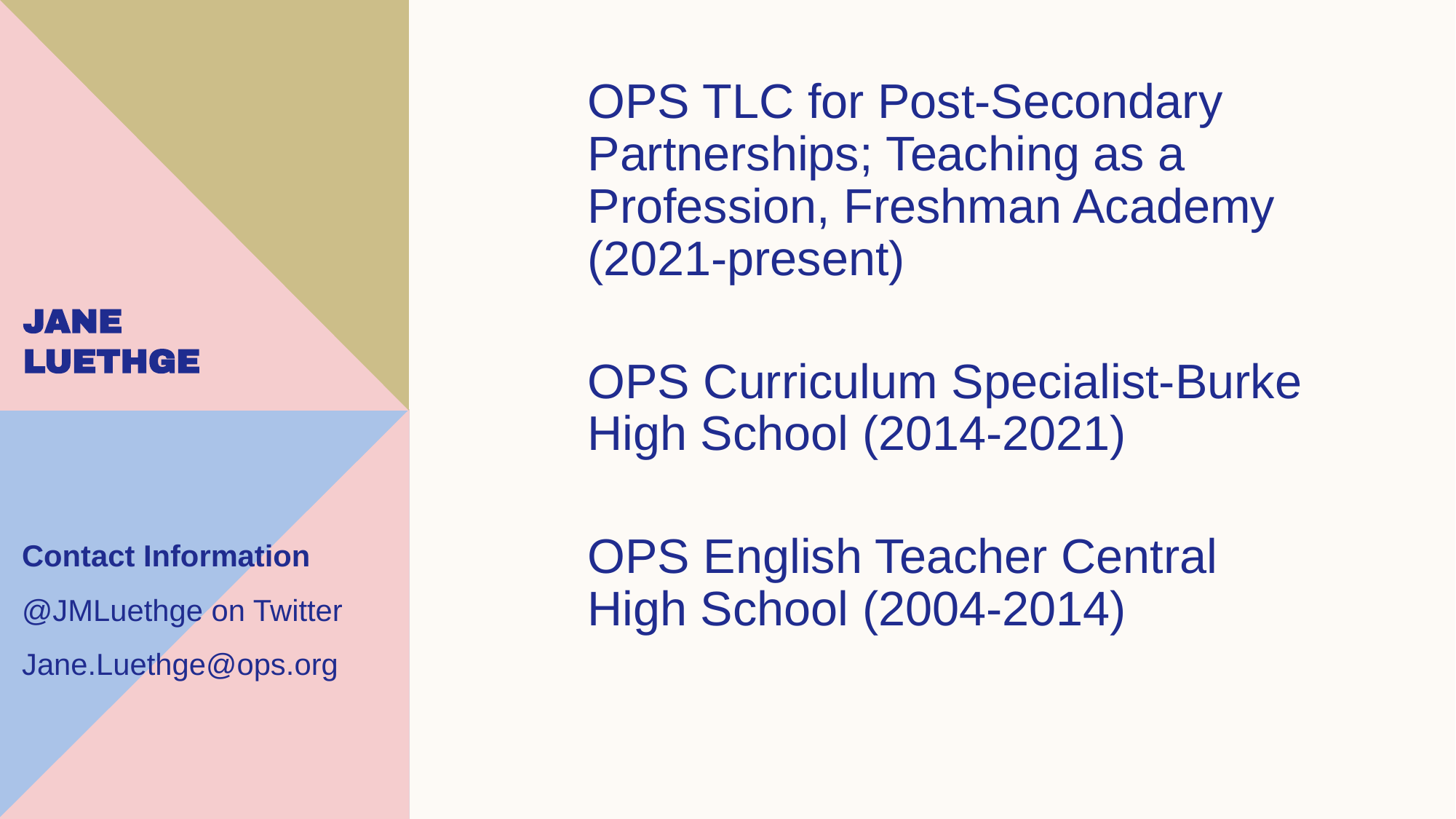

OPS TLC for Post-Secondary Partnerships; Teaching as a Profession, Freshman Academy (2021-present)

OPS Curriculum Specialist-Burke High School (2014-2021)

OPS English Teacher Central High School (2004-2014)
# Jane Luethge

Contact Information
@JMLuethge on Twitter
Jane.Luethge@ops.org